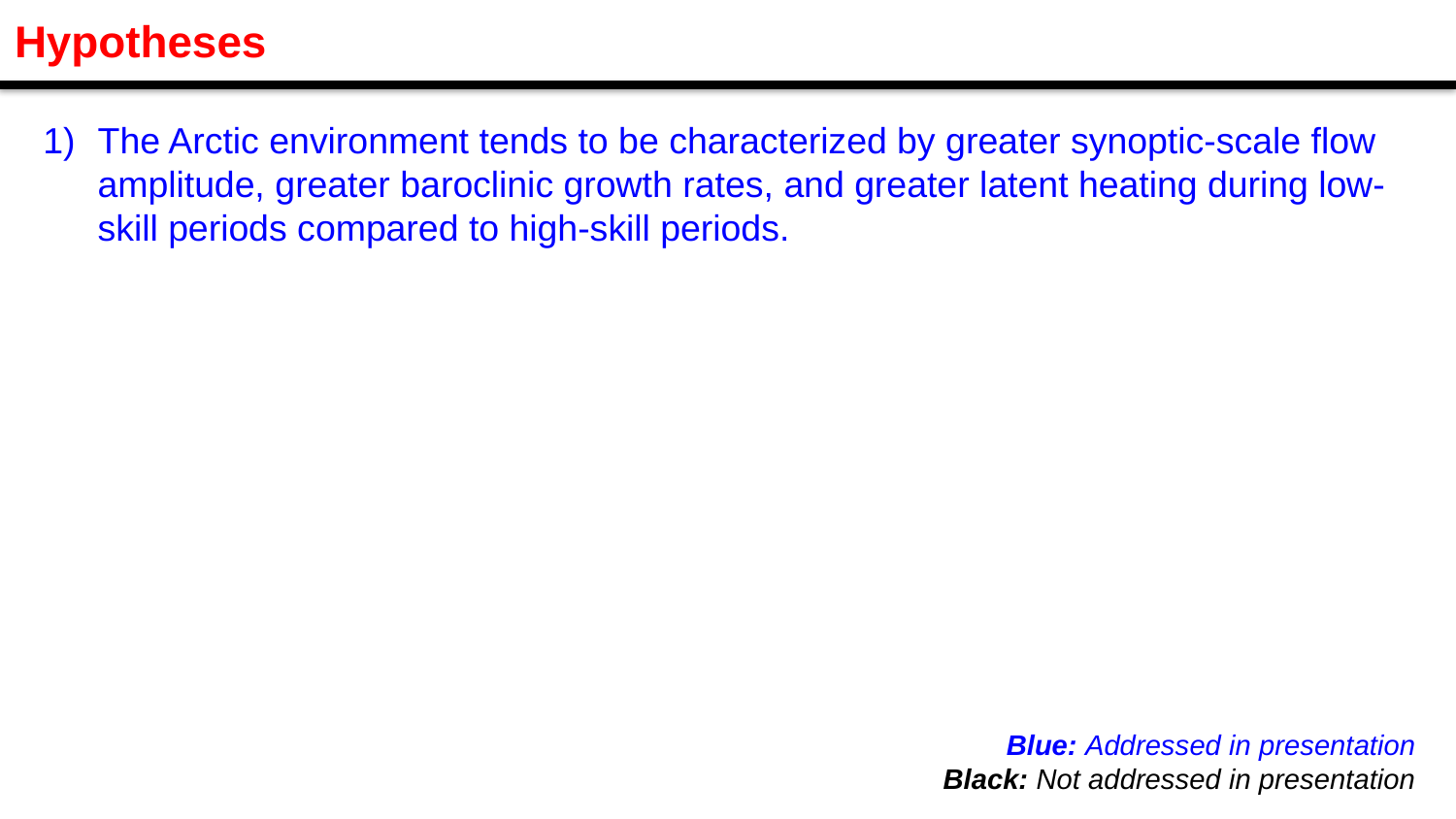

Hypotheses
The Arctic environment tends to be characterized by greater synoptic-scale flow amplitude, greater baroclinic growth rates, and greater latent heating during low-skill periods compared to high-skill periods.

Blue: Addressed in presentation
Black: Not addressed in presentation